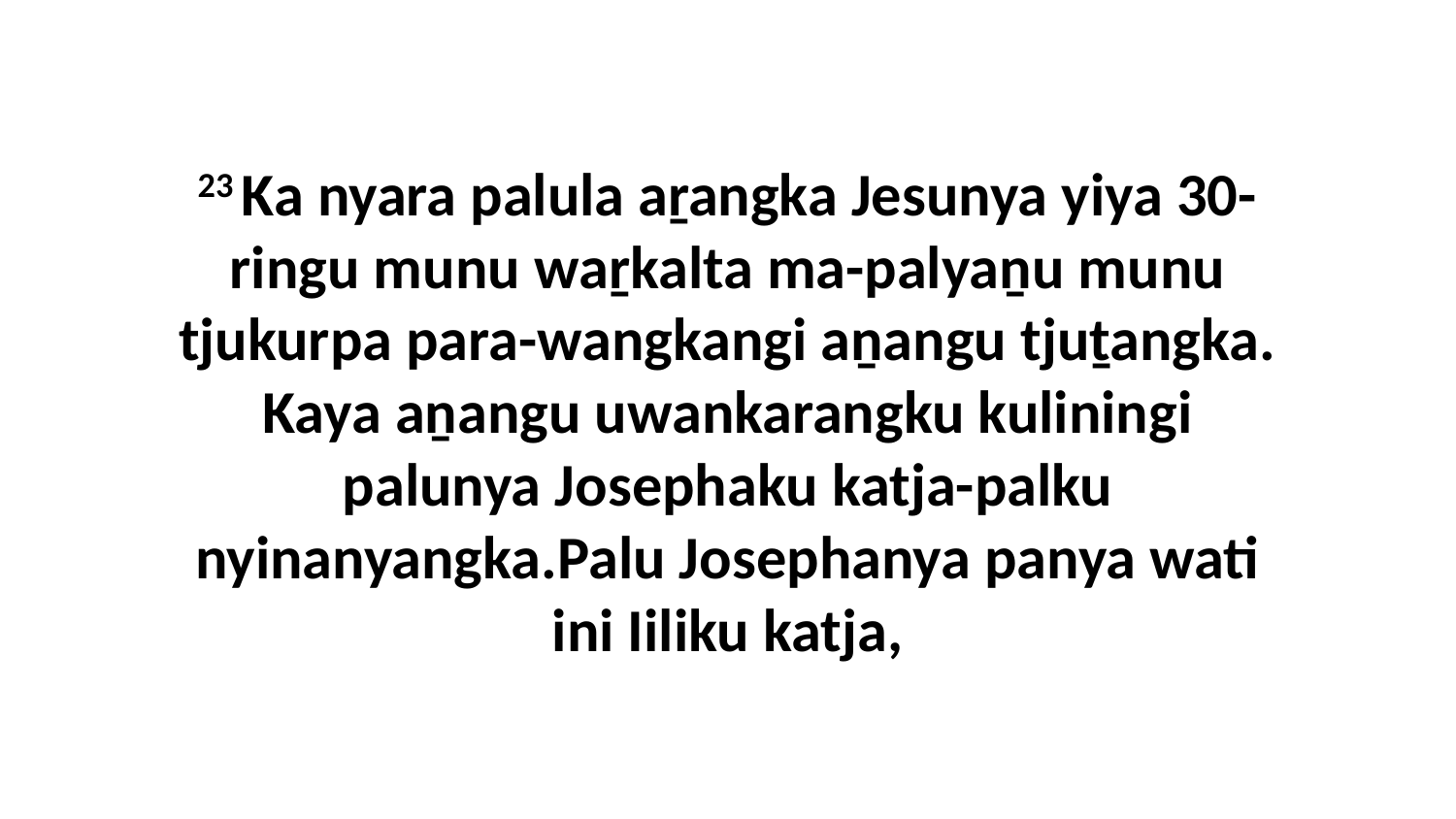

23 Ka nyara palula aṟangka Jesunya yiya 30-ringu munu waṟkalta ma-palyaṉu munu tjukurpa para-wangkangi aṉangu tjuṯangka. Kaya aṉangu uwankarangku kuliningi palunya Josephaku katja-palku nyinanyangka.Palu Josephanya panya wati ini Iiliku katja,